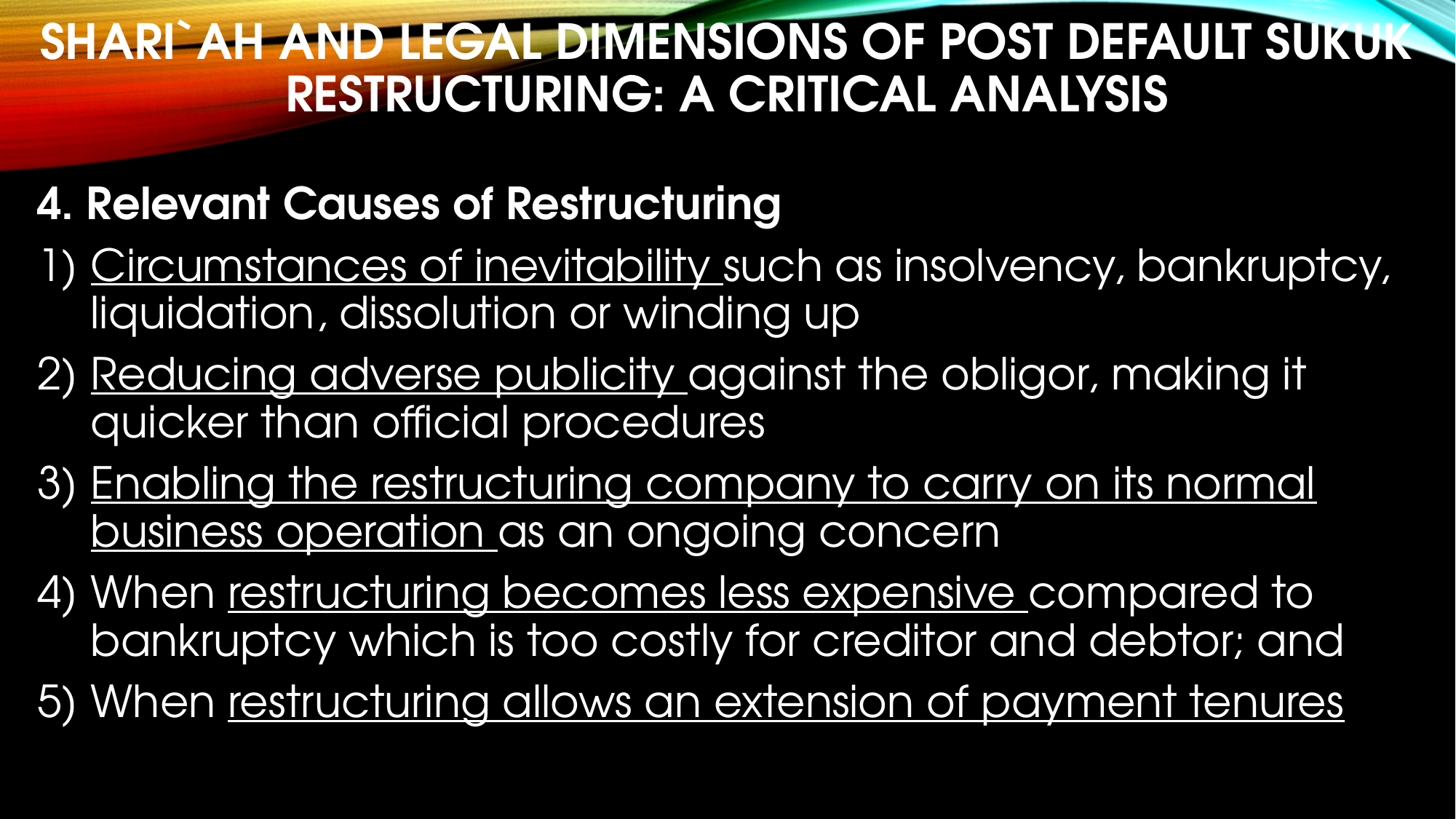

# SHARI`AH AND LEGAL DIMENSIONS OF POST DEFAULT SUKUK RESTRUCTURING: A CRITICAL ANALYSIS
4. Relevant Causes of Restructuring
Circumstances of inevitability such as insolvency, bankruptcy, liquidation, dissolution or winding up
Reducing adverse publicity against the obligor, making it quicker than official procedures
Enabling the restructuring company to carry on its normal business operation as an ongoing concern
When restructuring becomes less expensive compared to bankruptcy which is too costly for creditor and debtor; and
When restructuring allows an extension of payment tenures